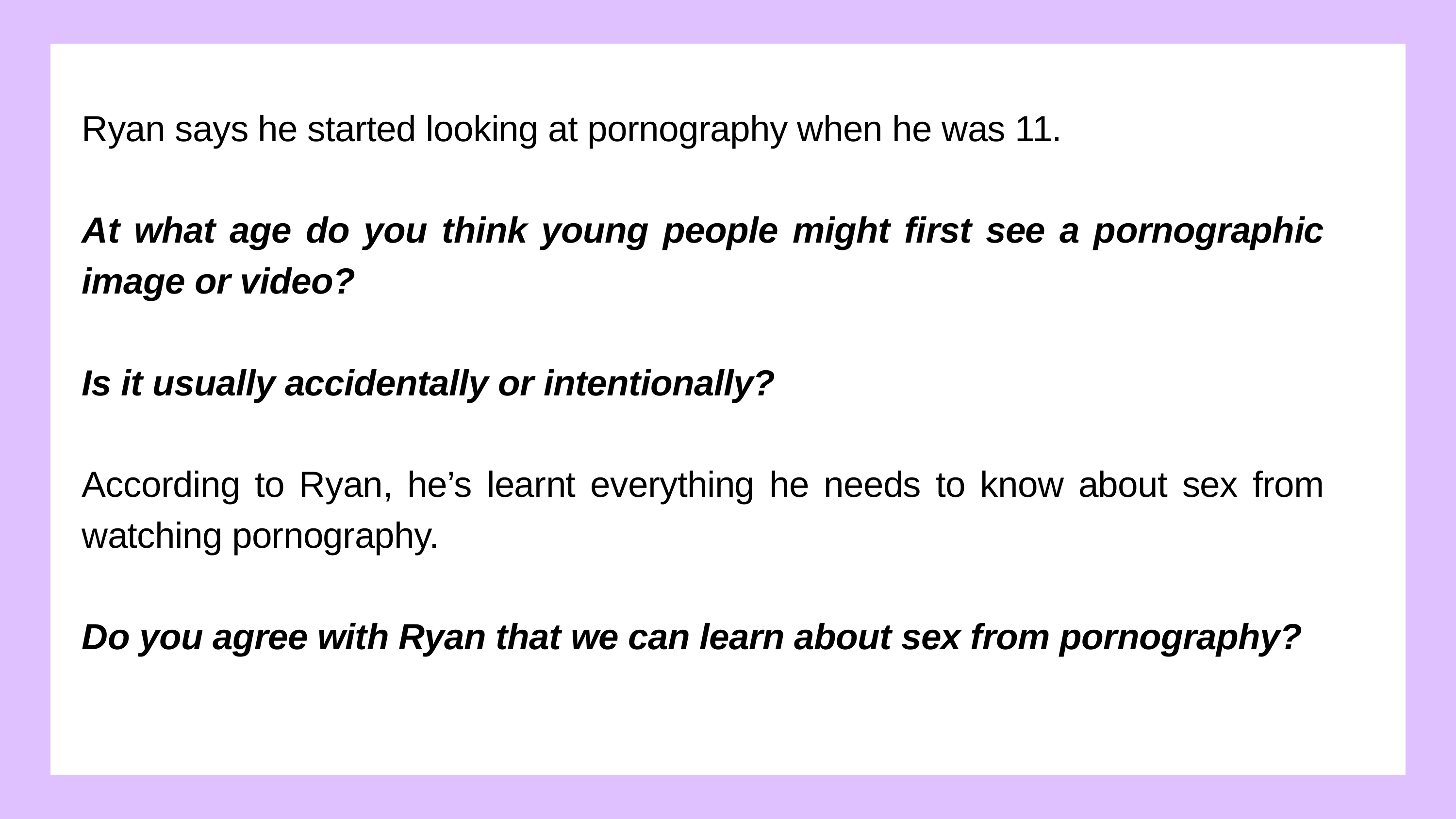

Ryan says he started looking at pornography when he was 11.

At what age do you think young people might first see a pornographic image or video?

Is it usually accidentally or intentionally?

According to Ryan, he’s learnt everything he needs to know about sex from watching pornography.

Do you agree with Ryan that we can learn about sex from pornography?